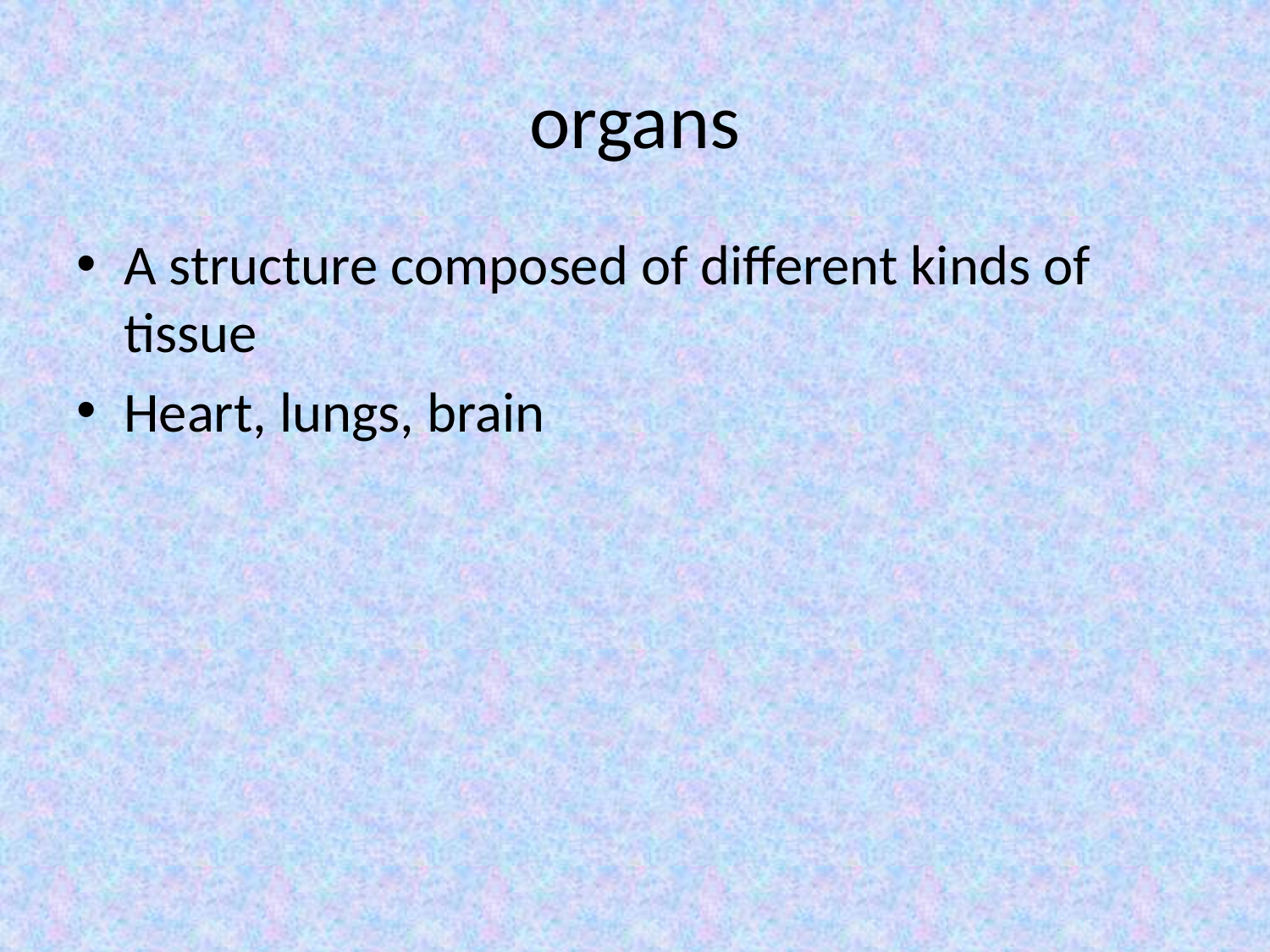

# organs
A structure composed of different kinds of tissue
Heart, lungs, brain